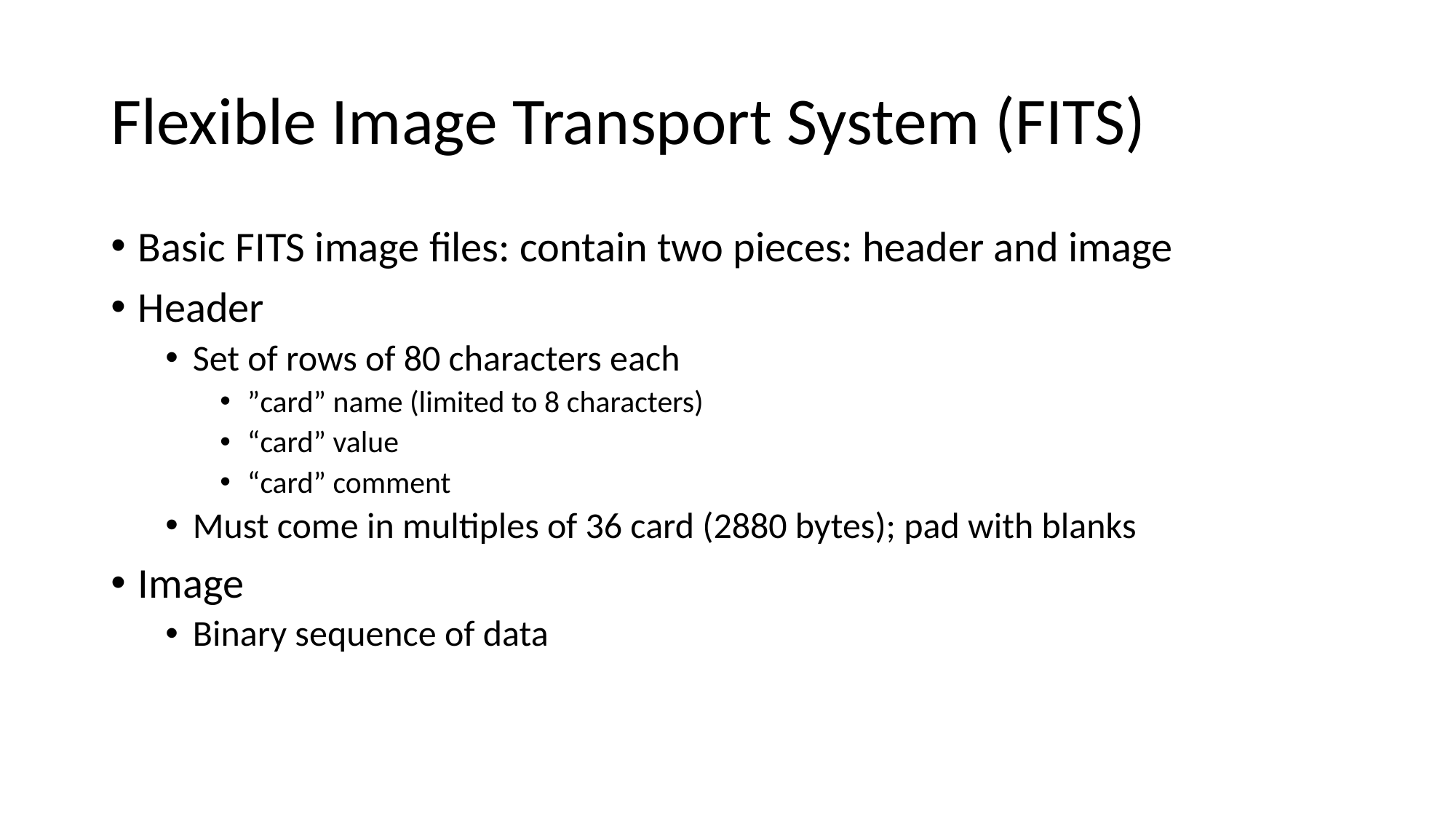

# Flexible Image Transport System (FITS)
Basic FITS image files: contain two pieces: header and image
Header
Set of rows of 80 characters each
”card” name (limited to 8 characters)
“card” value
“card” comment
Must come in multiples of 36 card (2880 bytes); pad with blanks
Image
Binary sequence of data